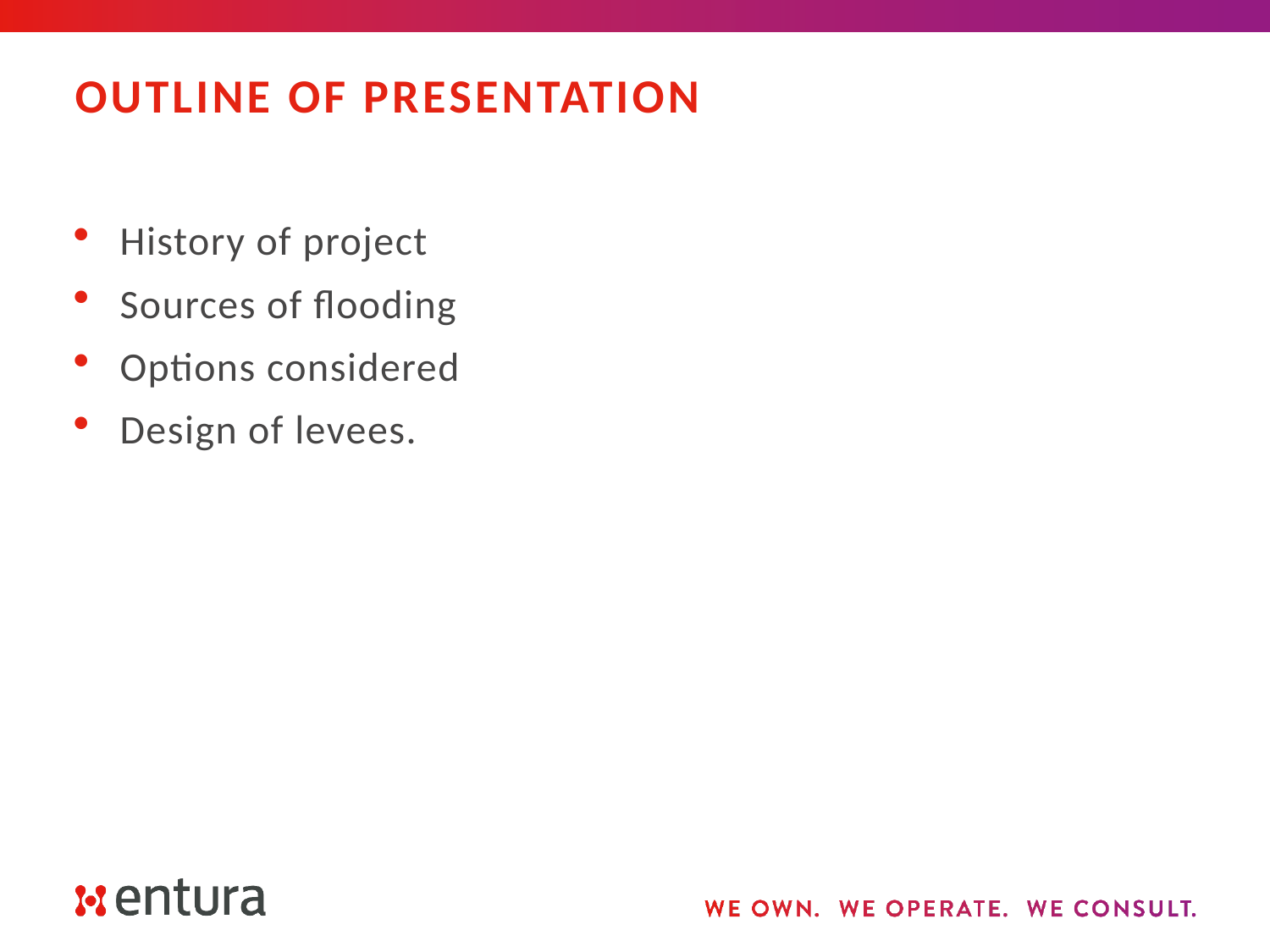

# Outline of Presentation
History of project
Sources of flooding
Options considered
Design of levees.